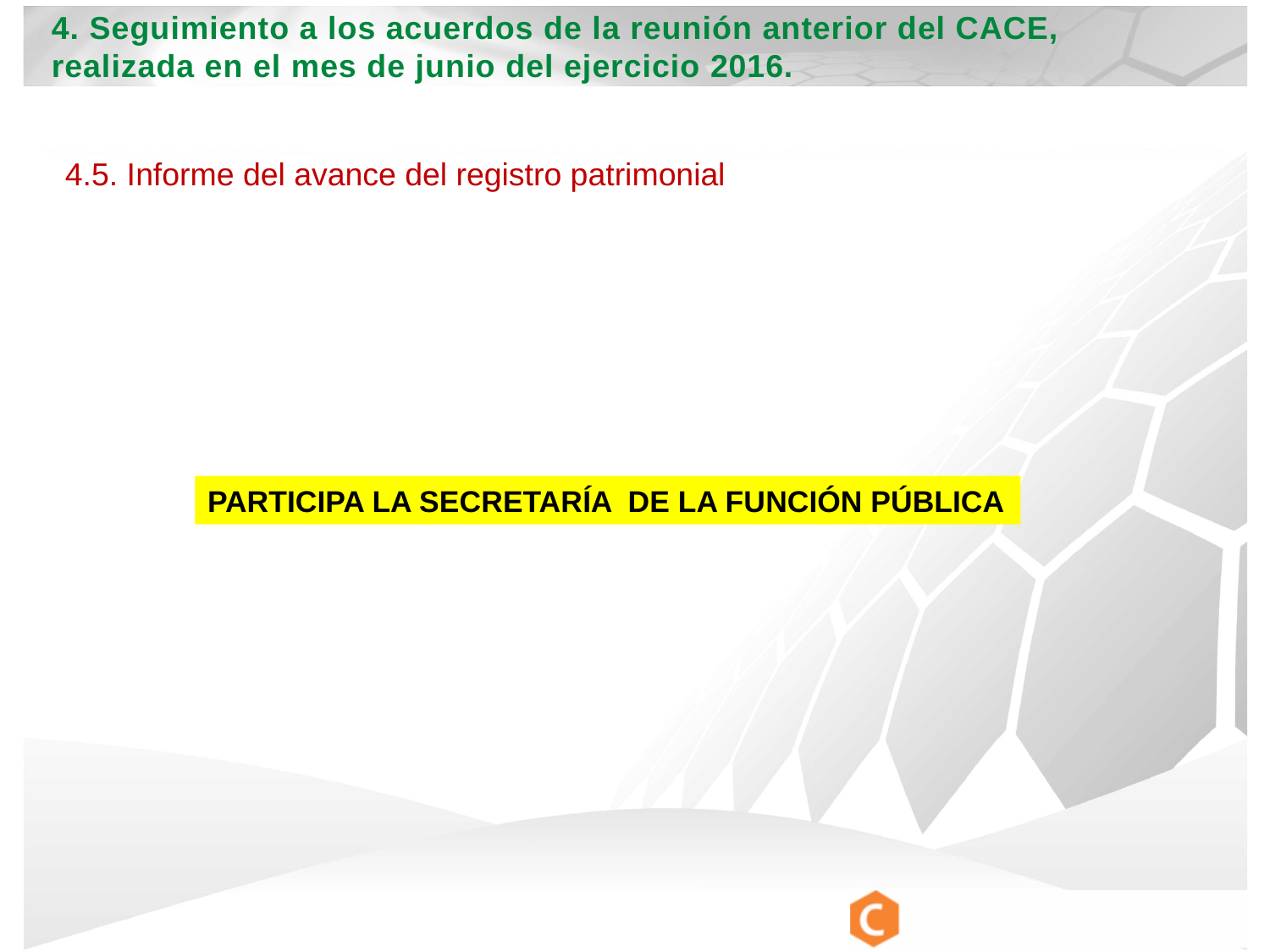

4. Seguimiento a los acuerdos de la reunión anterior del CACE, realizada en el mes de junio del ejercicio 2016.
4.5. Informe del avance del registro patrimonial
PARTICIPA LA SECRETARÍA  DE LA FUNCIÓN PÚBLICA